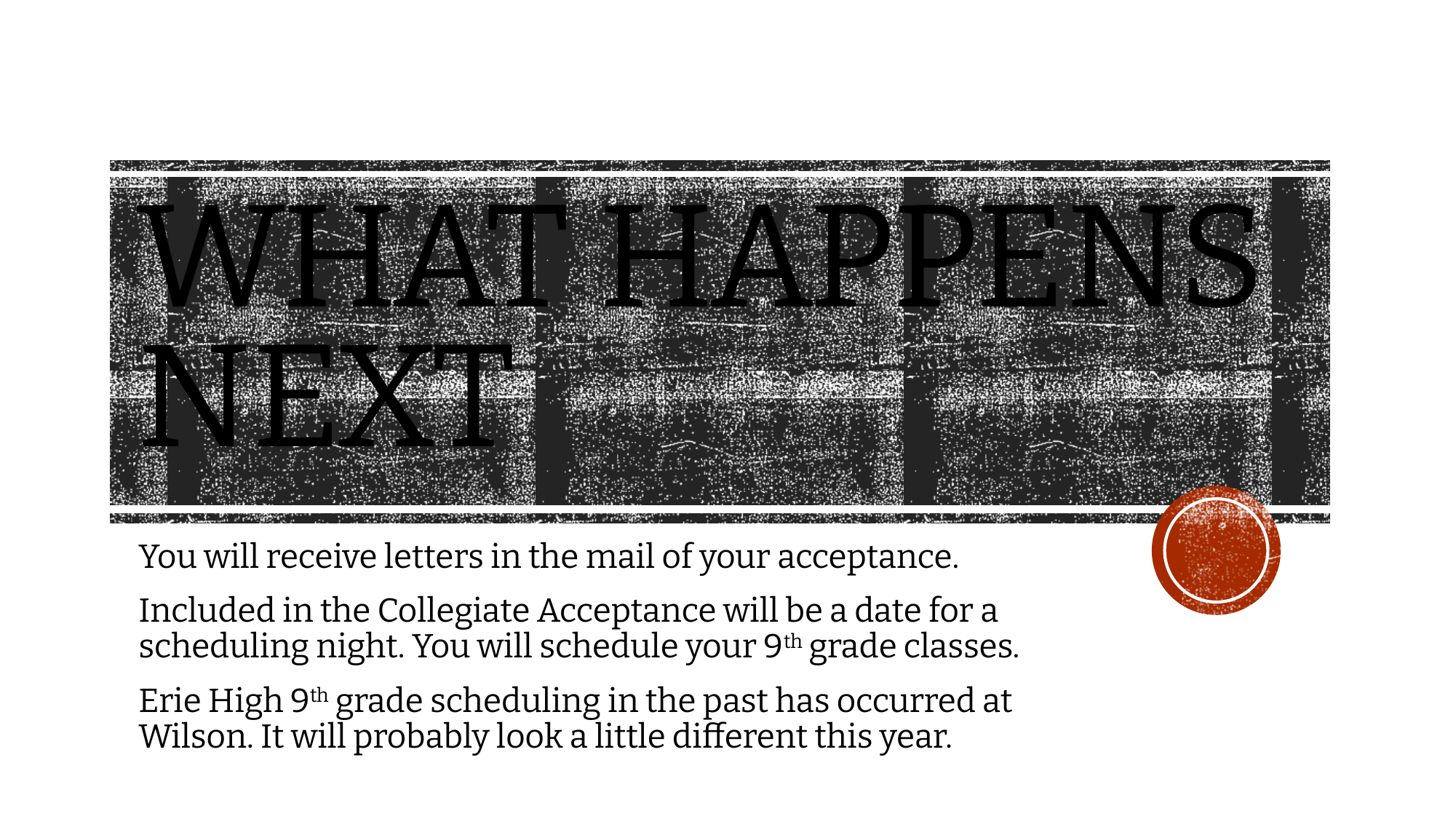

# what happens next
You will receive letters in the mail of your acceptance.
Included in the Collegiate Acceptance will be a date for a scheduling night. You will schedule your 9th grade classes.
Erie High 9th grade scheduling in the past has occurred at Wilson. It will probably look a little different this year.